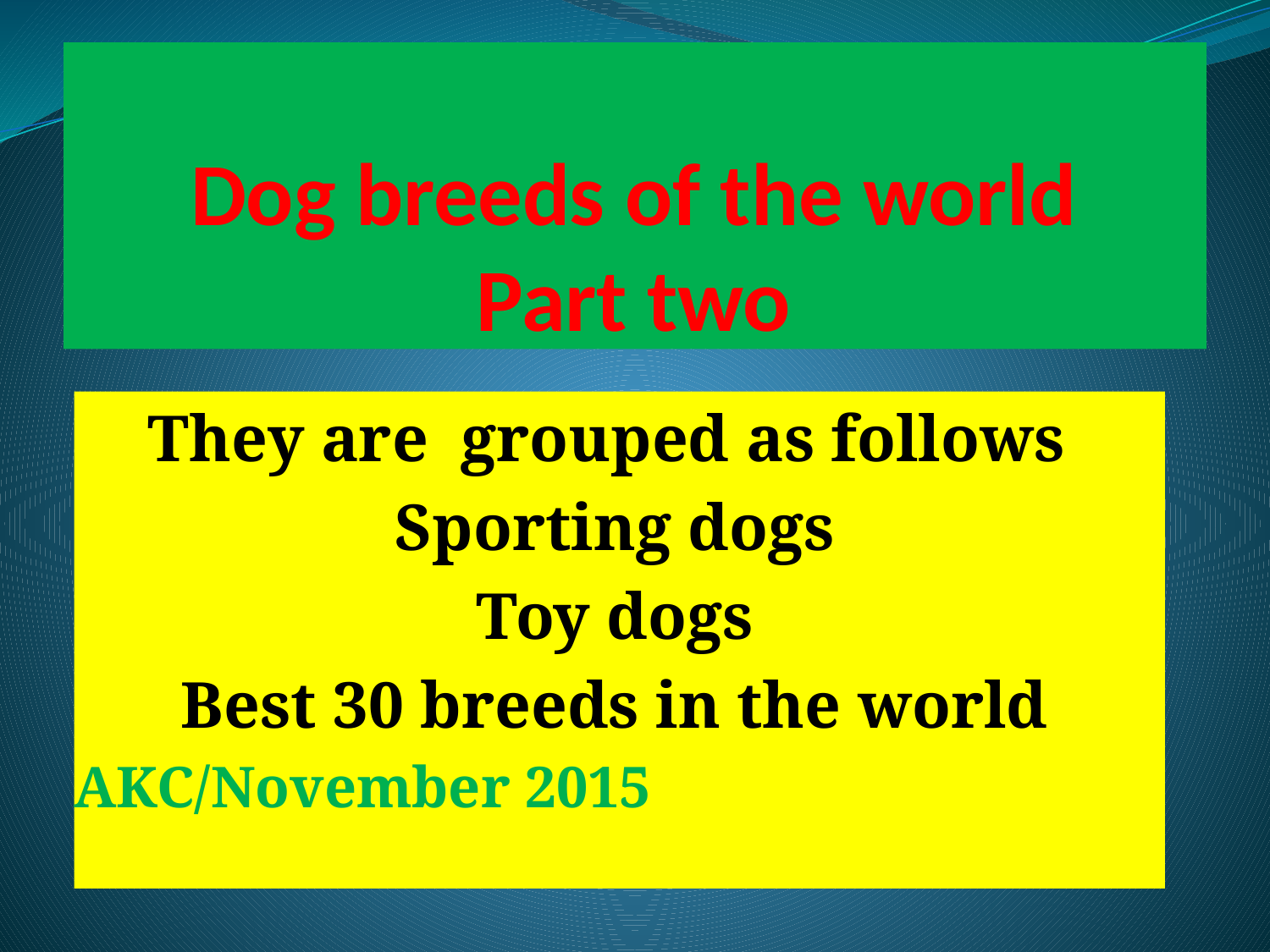

# Dog breeds of the world Part two
They are  grouped as follows
Sporting dogs
Toy dogs
Best 30 breeds in the world
AKC/November 2015